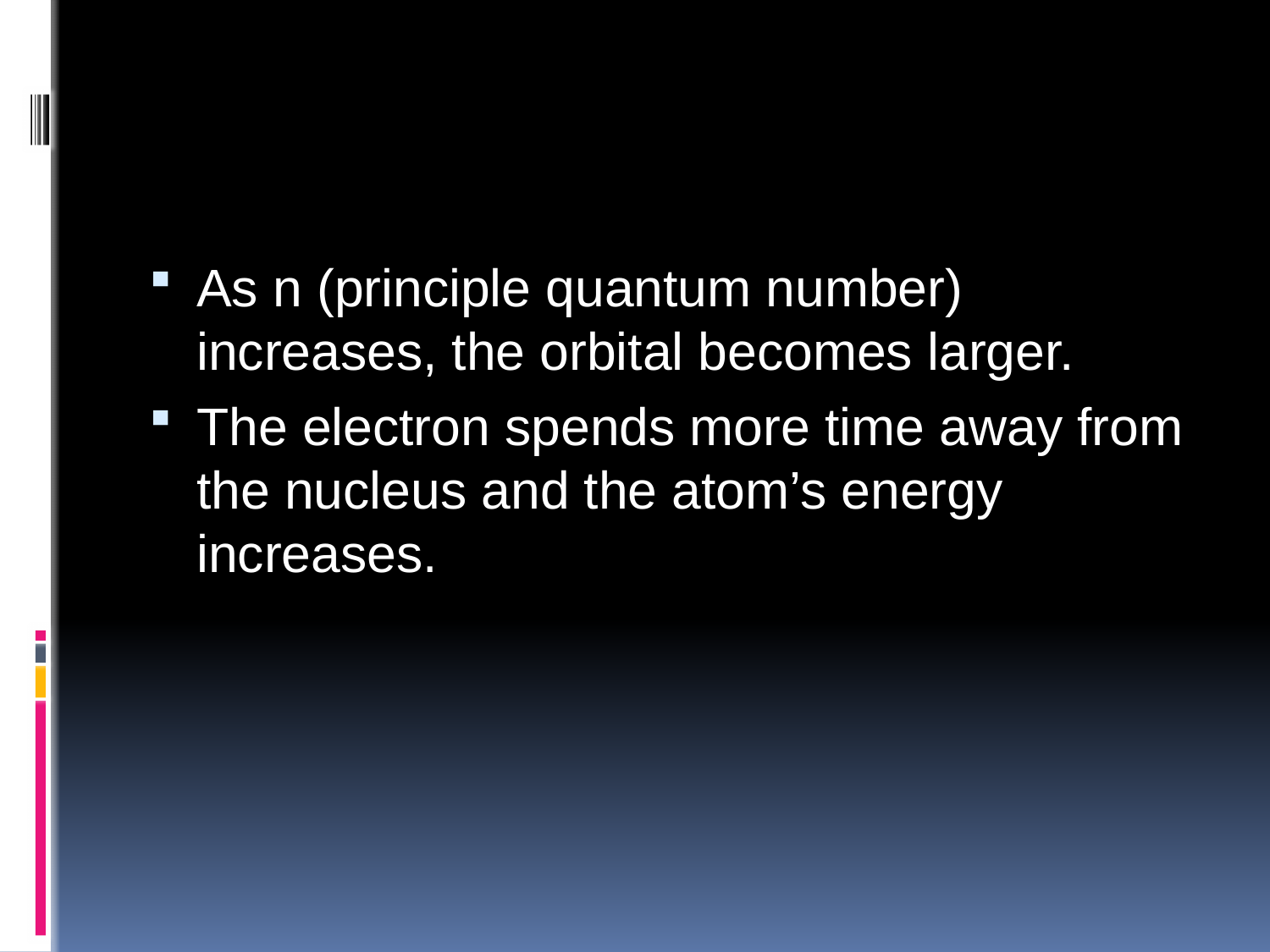

#
As n (principle quantum number) increases, the orbital becomes larger.
The electron spends more time away from the nucleus and the atom’s energy increases.